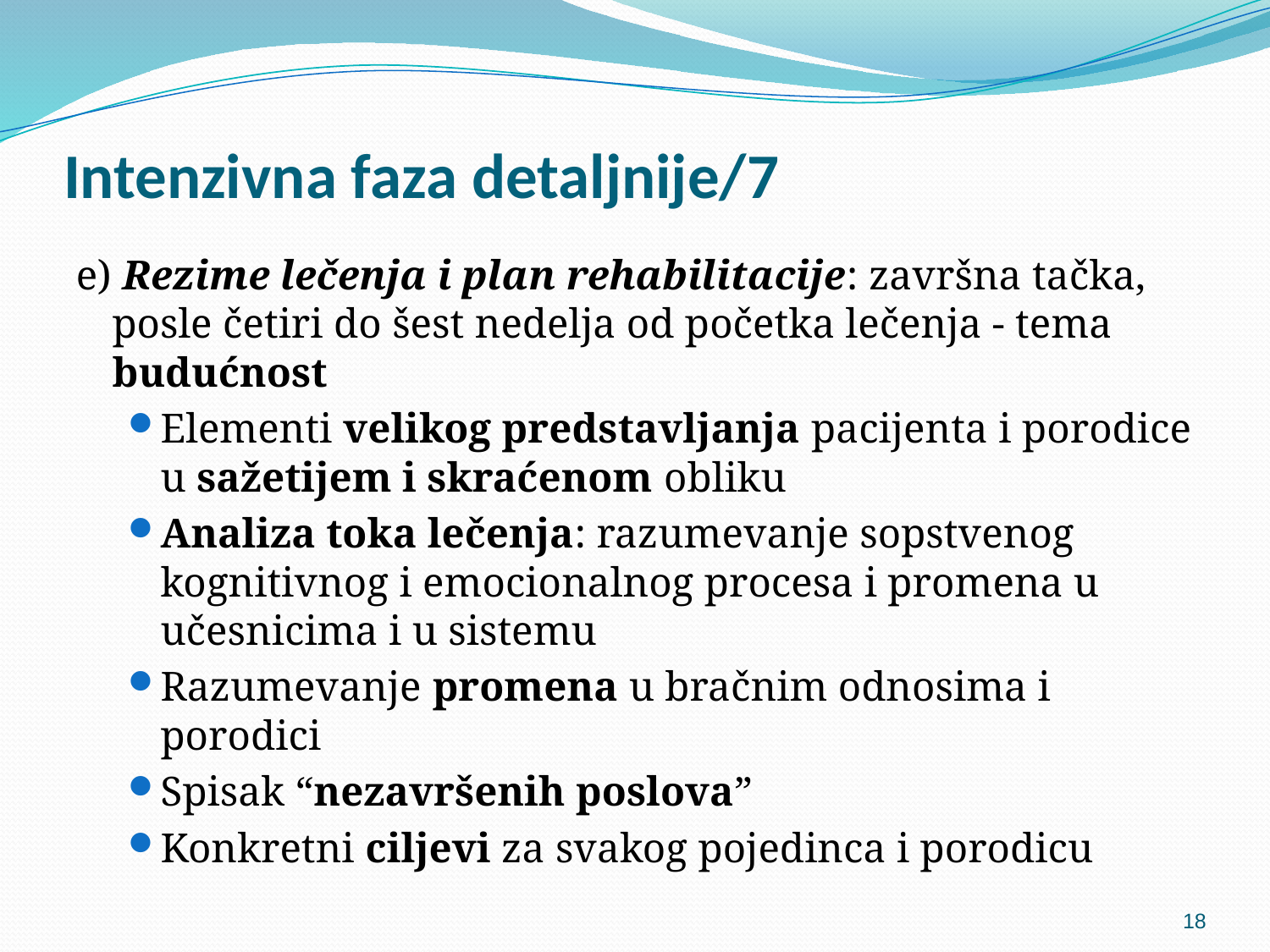

# Intenzivna faza detaljnije/7
e) Rezime lečenja i plan rehabilitacije: završna tačka, posle četiri do šest nedelja od početka lečenja - tema budućnost
Elementi velikog predstavljanja pacijenta i porodice u sažetijem i skraćenom obliku
Analiza toka lečenja: razumevanje sopstvenog kognitivnog i emocionalnog procesa i promena u učesnicima i u sistemu
Razumevanje promena u bračnim odnosima i porodici
Spisak “nezavršenih poslova”
Konkretni ciljevi za svakog pojedinca i porodicu
18